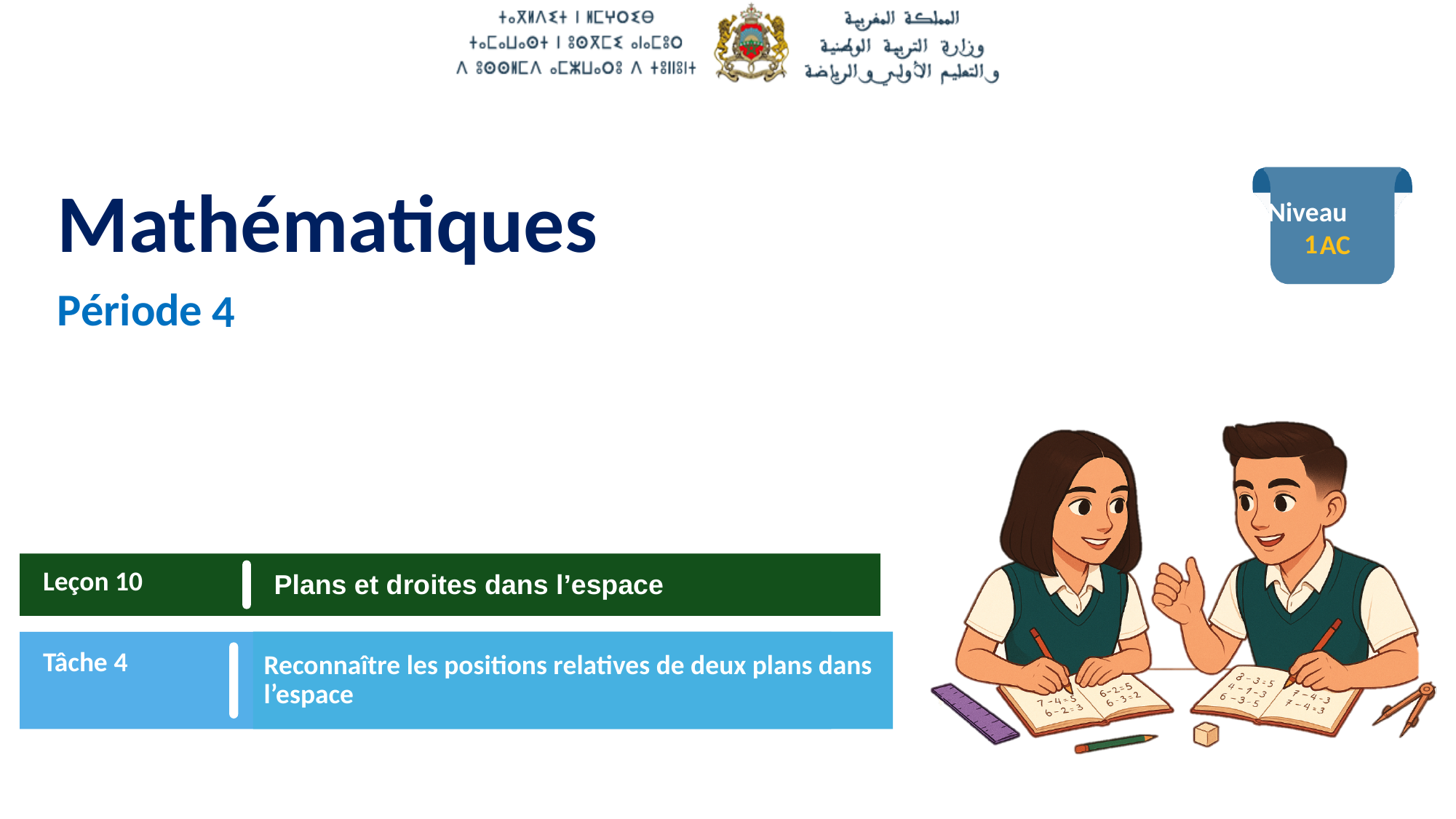

1
4

Leçon 10

Plans et droites dans l’espace
Tâche 4
Reconnaître les positions relatives de deux plans dans l’espace